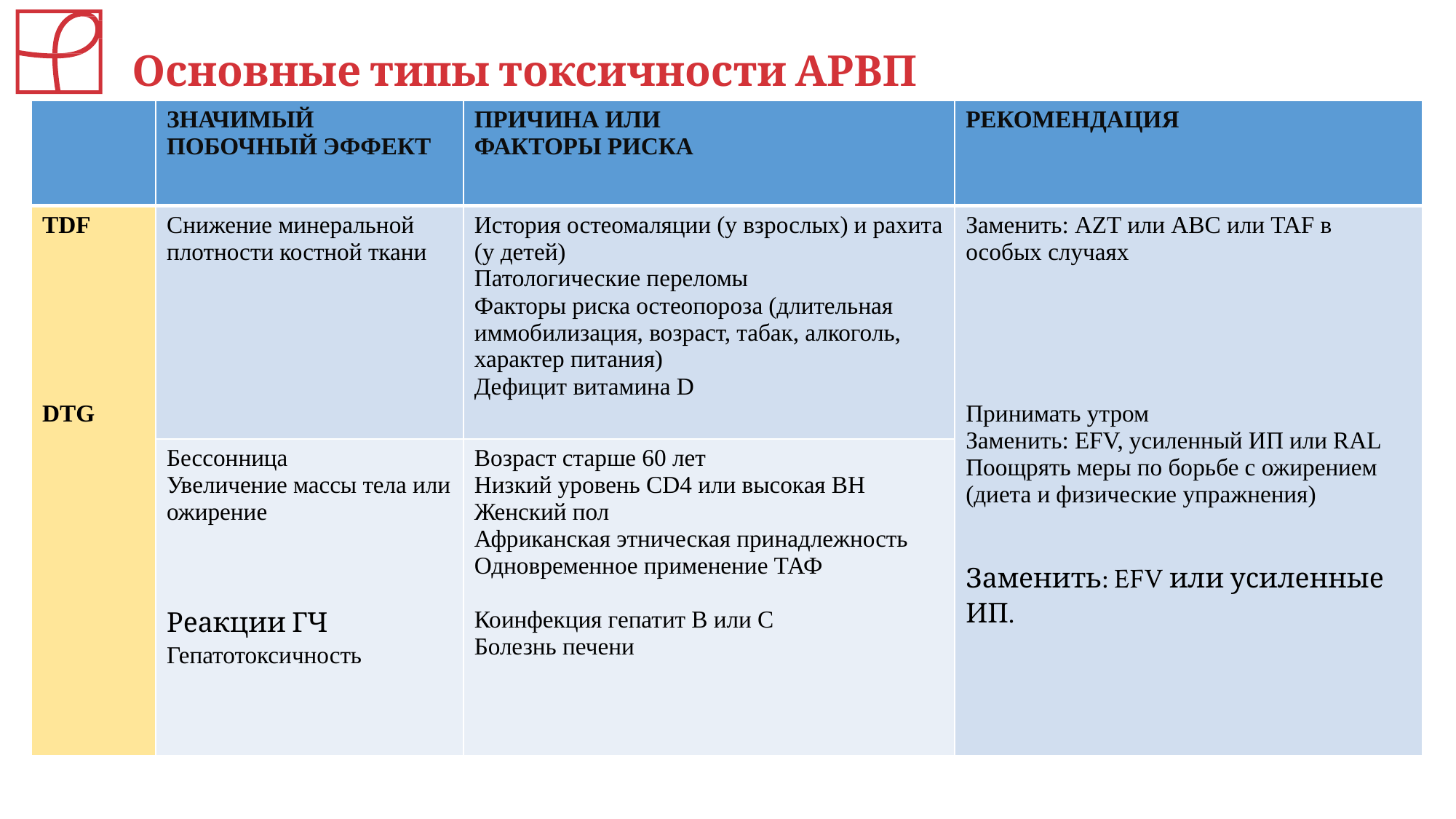

Основные типы токсичности АРВП
|  | ЗНАЧИМЫЙ ПОБОЧНЫЙ ЭФФЕКТ | ПРИЧИНА ИЛИ ФАКТОРЫ РИСКА | РЕКОМЕНДАЦИЯ |
| --- | --- | --- | --- |
| TDF DTG | Снижение минеральной плотности костной ткани | История остеомаляции (у взрослых) и рахита (у детей) Патологические переломы Факторы риска остеопороза (длительная иммобилизация, возраст, табак, алкоголь, характер питания) Дефицит витамина D | Заменить: AZT или ABC или TAF в особых случаях Принимать утром Заменить: EFV, усиленный ИП или RAL Поощрять меры по борьбе с ожирением (диета и физические упражнения) Заменить: EFV или усиленные ИП. |
|  | Бессонница Увеличение массы тела или ожирение Реакции ГЧ Гепатотоксичность | Возраст старше 60 лет Низкий уровень CD4 или высокая ВН Женский пол Африканская этническая принадлежность Одновременное применение ТАФ Коинфекция гепатит В или С Болезнь печени |  |